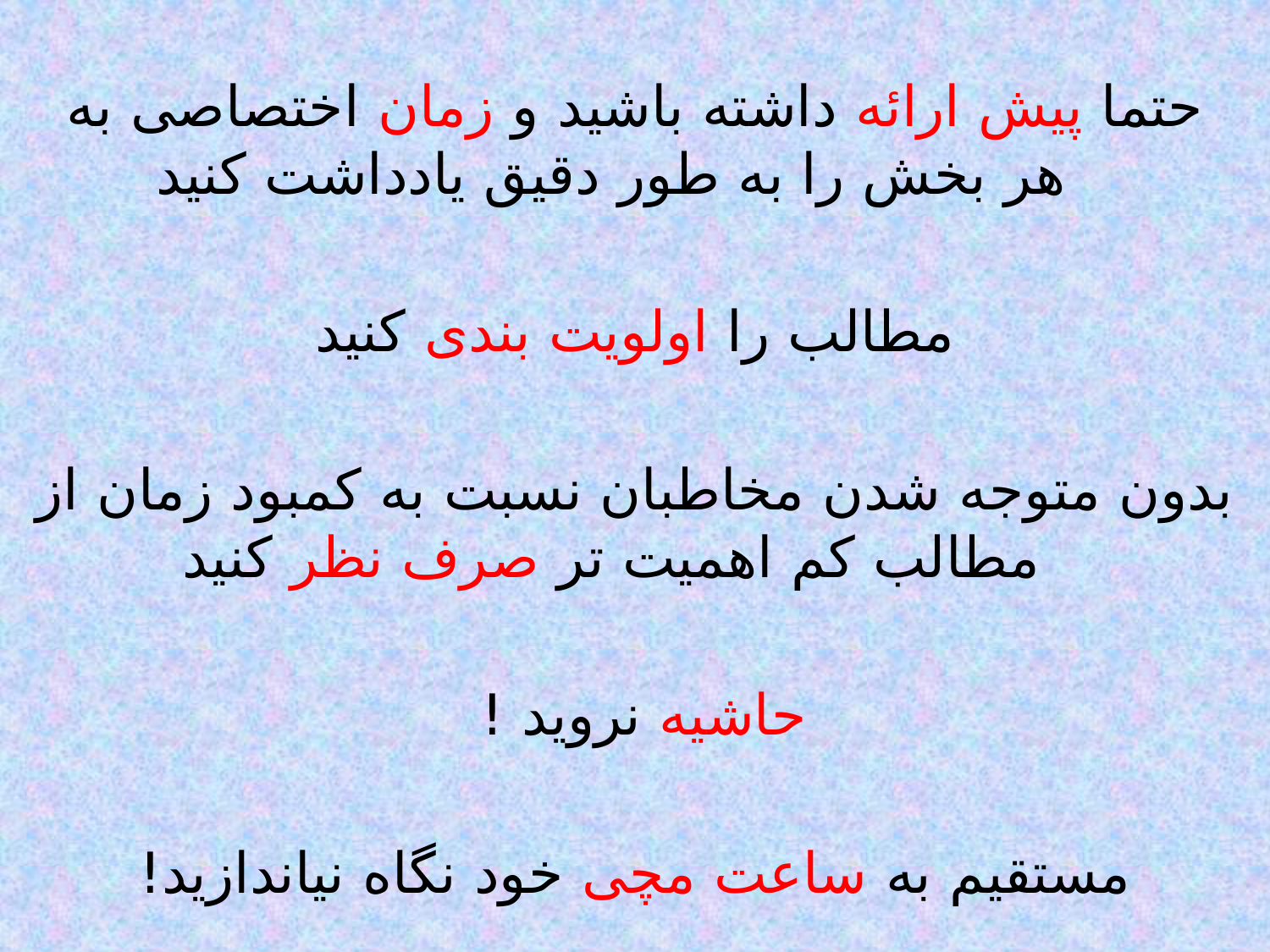

حتما پیش ارائه داشته باشید و زمان اختصاصی به هر بخش را به طور دقیق یادداشت کنید

مطالب را اولویت بندی کنید

بدون متوجه شدن مخاطبان نسبت به کمبود زمان از مطالب کم اهمیت تر صرف نظر کنید

حاشیه نروید !

مستقیم به ساعت مچی خود نگاه نیاندازید!